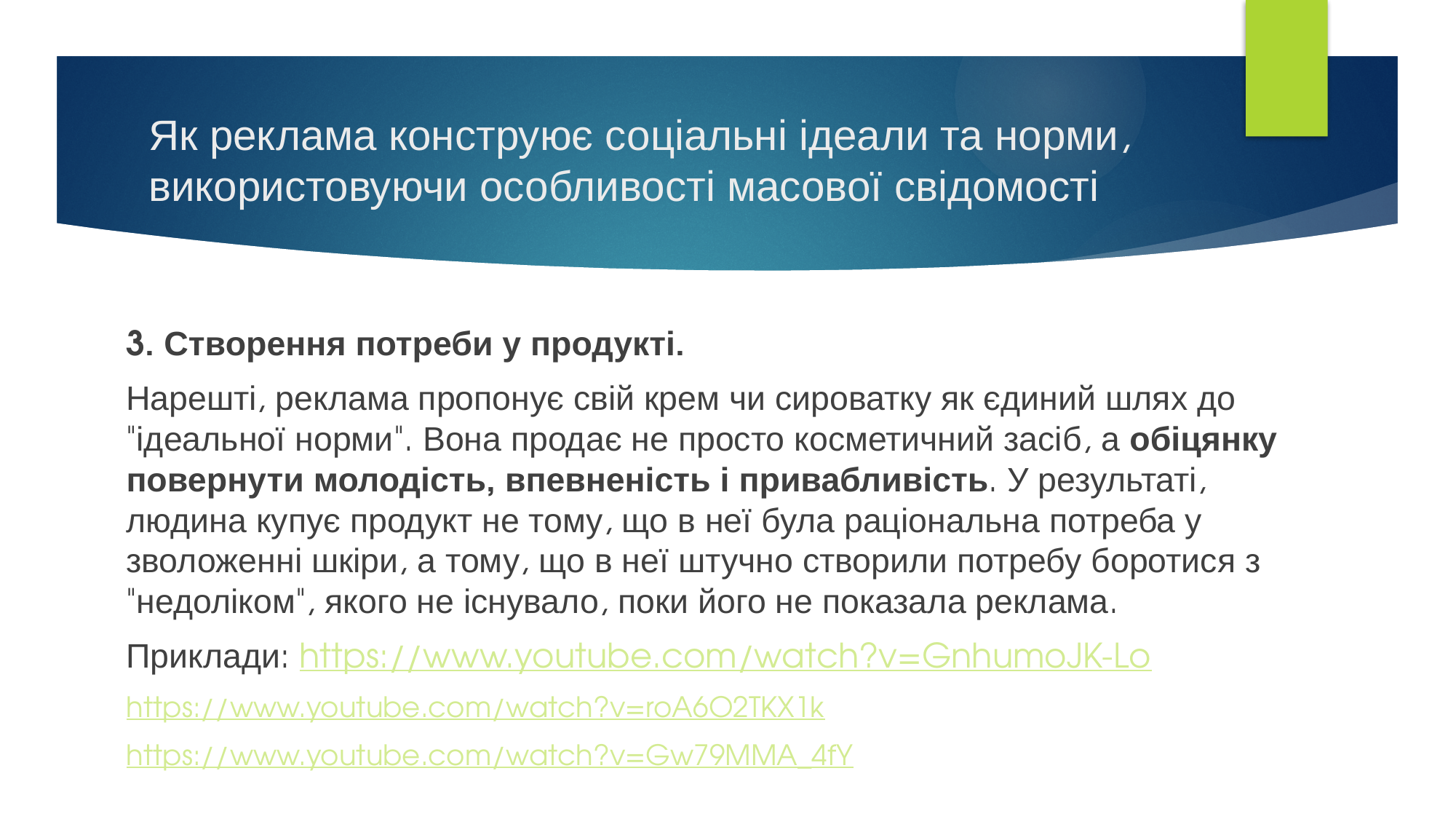

# Як реклама конструює соціальні ідеали та норми, використовуючи особливості масової свідомості

3. Створення потреби у продукті.
Нарешті, реклама пропонує свій крем чи сироватку як єдиний шлях до "ідеальної норми". Вона продає не просто косметичний засіб, а обіцянку повернути молодість, впевненість і привабливість. У результаті, людина купує продукт не тому, що в неї була раціональна потреба у зволоженні шкіри, а тому, що в неї штучно створили потребу боротися з "недоліком", якого не існувало, поки його не показала реклама.
Приклади: https://www.youtube.com/watch?v=GnhumoJK-Lo
https://www.youtube.com/watch?v=roA6O2TKX1k
https://www.youtube.com/watch?v=Gw79MMA_4fY